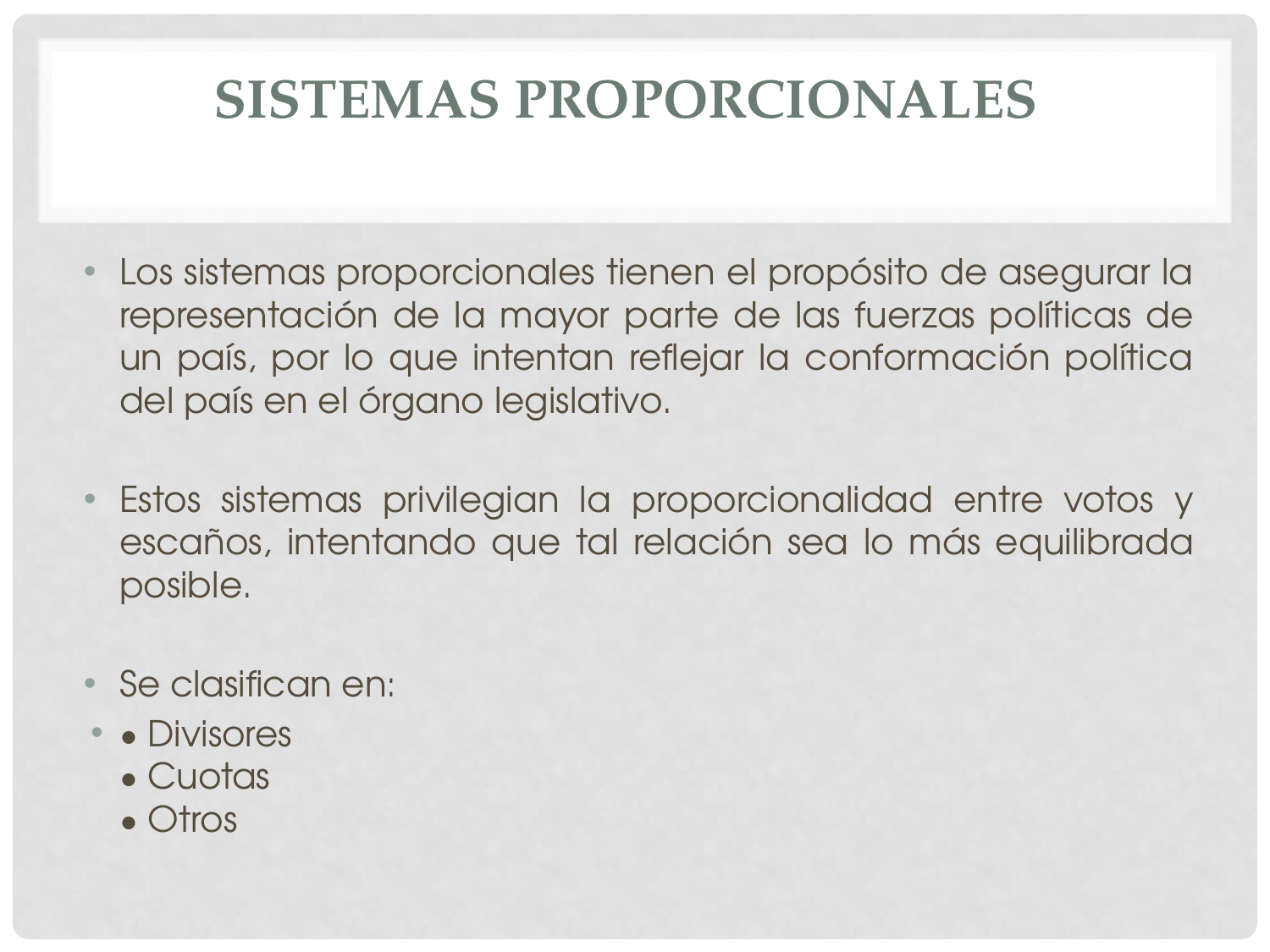

# SISTEmas proporcionales
Los sistemas proporcionales tienen el propósito de asegurar la representación de la mayor parte de las fuerzas políticas de un país, por lo que intentan reflejar la conformación política del país en el órgano legislativo.

Estos sistemas privilegian la proporcionalidad entre votos y escaños, intentando que tal relación sea lo más equilibrada posible.

Se clasifican en:
• Divisores
• Cuotas
• Otros